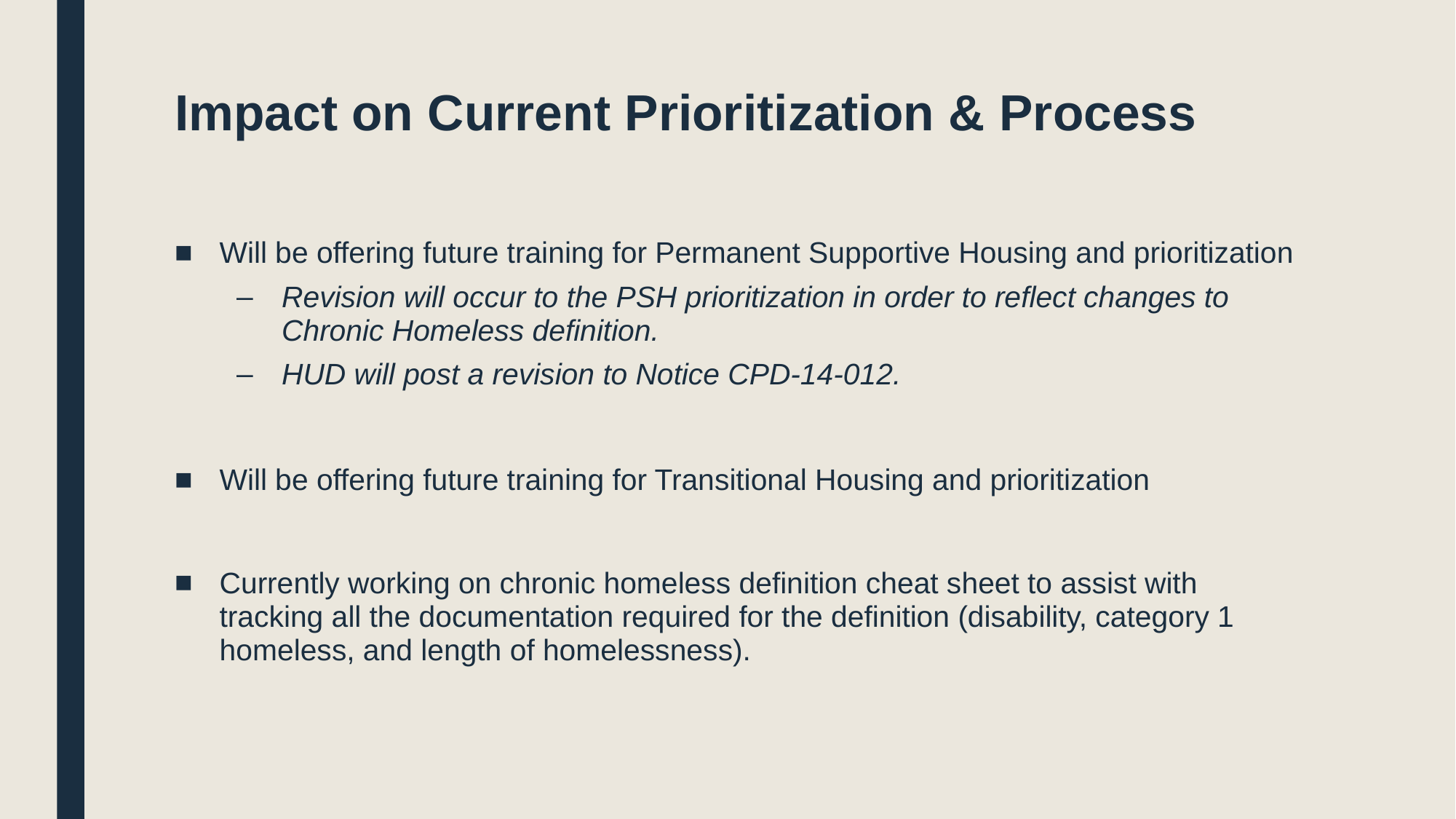

# Impact on Current Prioritization & Process
Will be offering future training for Permanent Supportive Housing and prioritization
Revision will occur to the PSH prioritization in order to reflect changes to Chronic Homeless definition.
HUD will post a revision to Notice CPD-14-012.

Will be offering future training for Transitional Housing and prioritization

Currently working on chronic homeless definition cheat sheet to assist with tracking all the documentation required for the definition (disability, category 1 homeless, and length of homelessness).